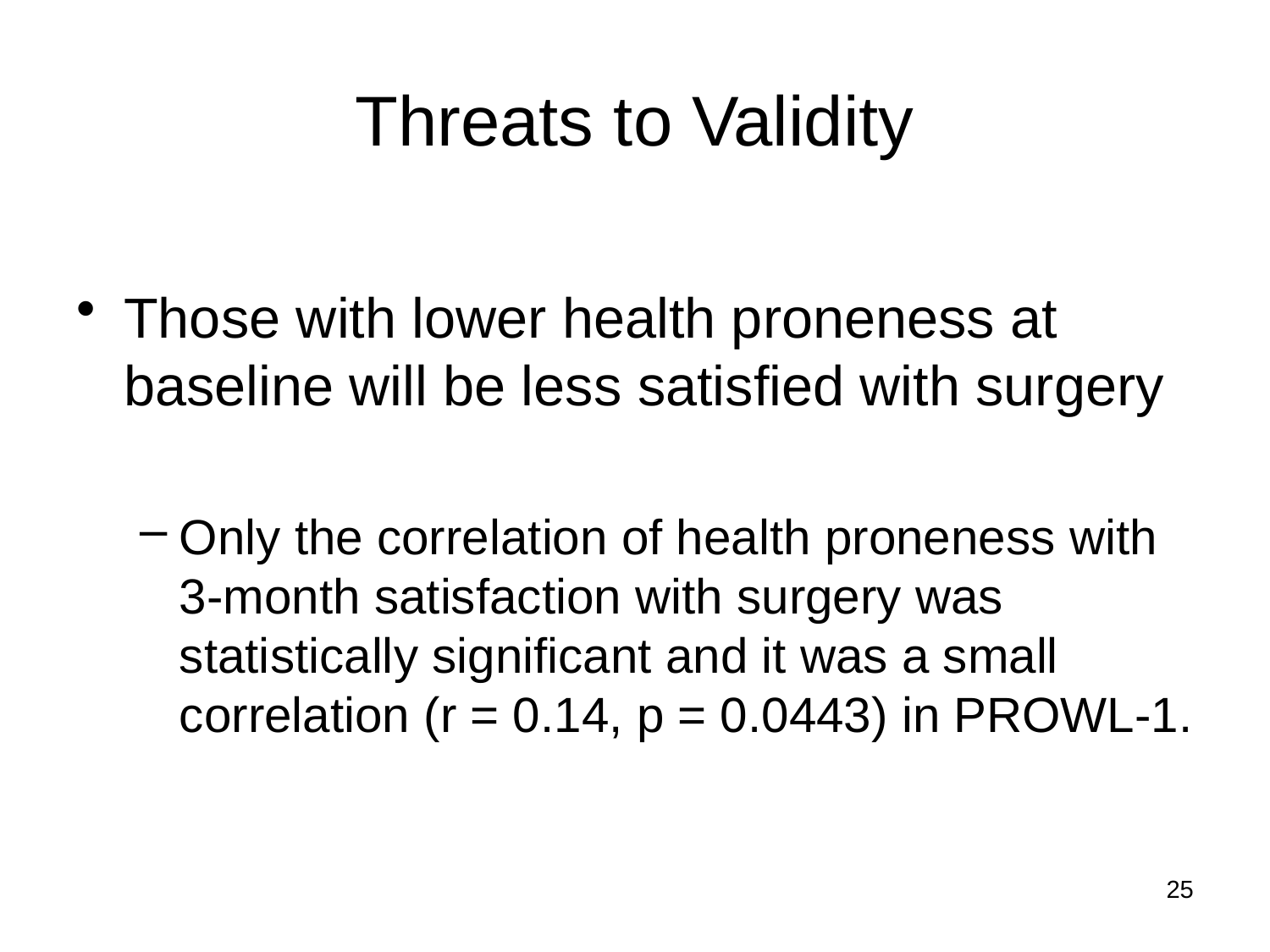

# Threats to Validity
Those with lower health proneness at baseline will be less satisfied with surgery

Only the correlation of health proneness with 3-month satisfaction with surgery was statistically significant and it was a small correlation (r = 0.14, p = 0.0443) in PROWL-1.
25